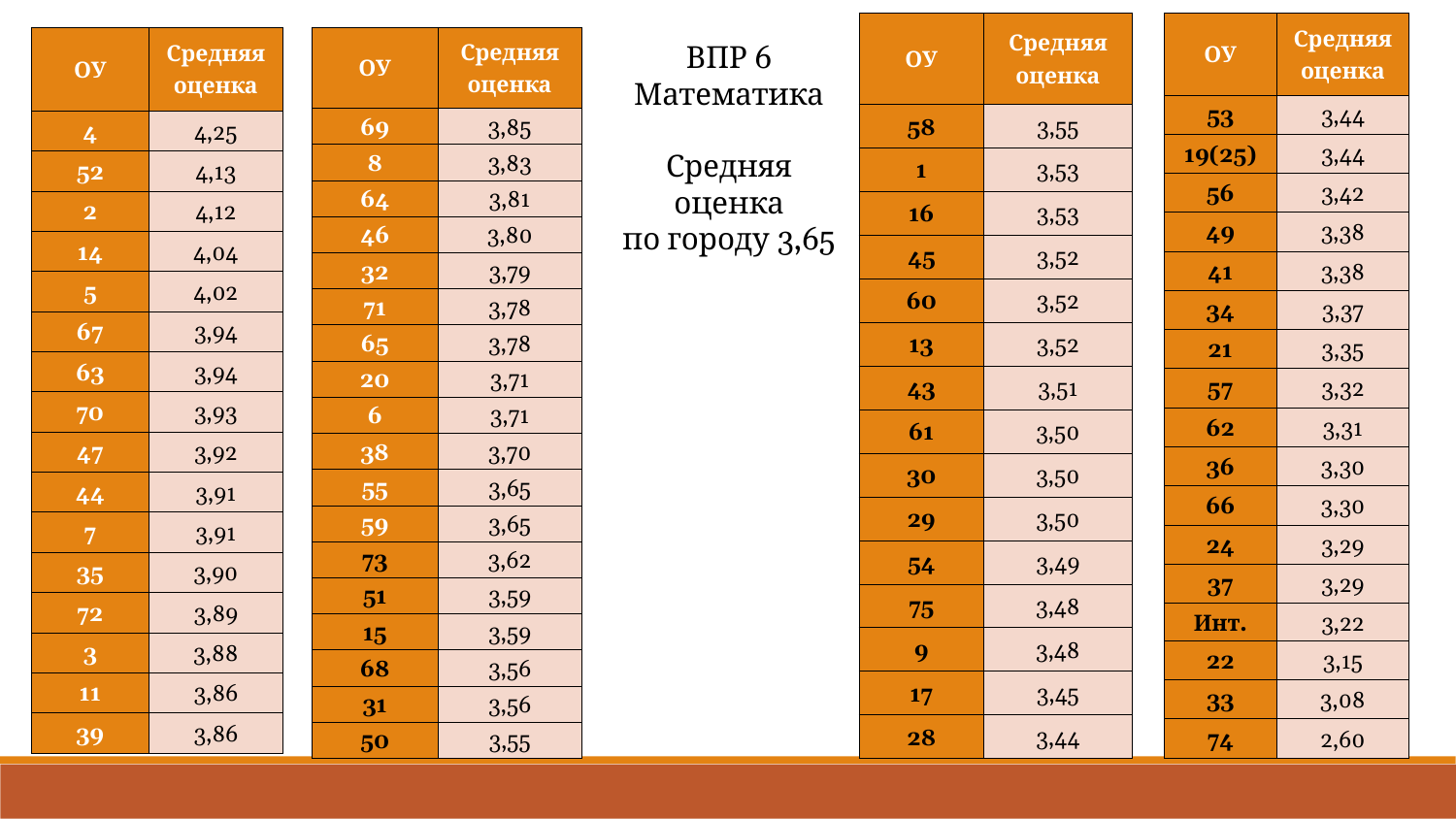

| ОУ | Средняя оценка |
| --- | --- |
| 58 | 3,55 |
| 1 | 3,53 |
| 16 | 3,53 |
| 45 | 3,52 |
| 60 | 3,52 |
| 13 | 3,52 |
| 43 | 3,51 |
| 61 | 3,50 |
| 30 | 3,50 |
| 29 | 3,50 |
| 54 | 3,49 |
| 75 | 3,48 |
| 9 | 3,48 |
| 17 | 3,45 |
| 28 | 3,44 |
| ОУ | Средняя оценка |
| --- | --- |
| 53 | 3,44 |
| 19(25) | 3,44 |
| 56 | 3,42 |
| 49 | 3,38 |
| 41 | 3,38 |
| 34 | 3,37 |
| 21 | 3,35 |
| 57 | 3,32 |
| 62 | 3,31 |
| 36 | 3,30 |
| 66 | 3,30 |
| 24 | 3,29 |
| 37 | 3,29 |
| Инт. | 3,22 |
| 22 | 3,15 |
| 33 | 3,08 |
| 74 | 2,60 |
| ОУ | Средняя оценка |
| --- | --- |
| 69 | 3,85 |
| 8 | 3,83 |
| 64 | 3,81 |
| 46 | 3,80 |
| 32 | 3,79 |
| 71 | 3,78 |
| 65 | 3,78 |
| 20 | 3,71 |
| 6 | 3,71 |
| 38 | 3,70 |
| 55 | 3,65 |
| 59 | 3,65 |
| 73 | 3,62 |
| 51 | 3,59 |
| 15 | 3,59 |
| 68 | 3,56 |
| 31 | 3,56 |
| 50 | 3,55 |
| ОУ | Средняя оценка |
| --- | --- |
| 4 | 4,25 |
| 52 | 4,13 |
| 2 | 4,12 |
| 14 | 4,04 |
| 5 | 4,02 |
| 67 | 3,94 |
| 63 | 3,94 |
| 70 | 3,93 |
| 47 | 3,92 |
| 44 | 3,91 |
| 7 | 3,91 |
| 35 | 3,90 |
| 72 | 3,89 |
| 3 | 3,88 |
| 11 | 3,86 |
| 39 | 3,86 |
ВПР 6
Математика

Средняя оценка
по городу 3,65